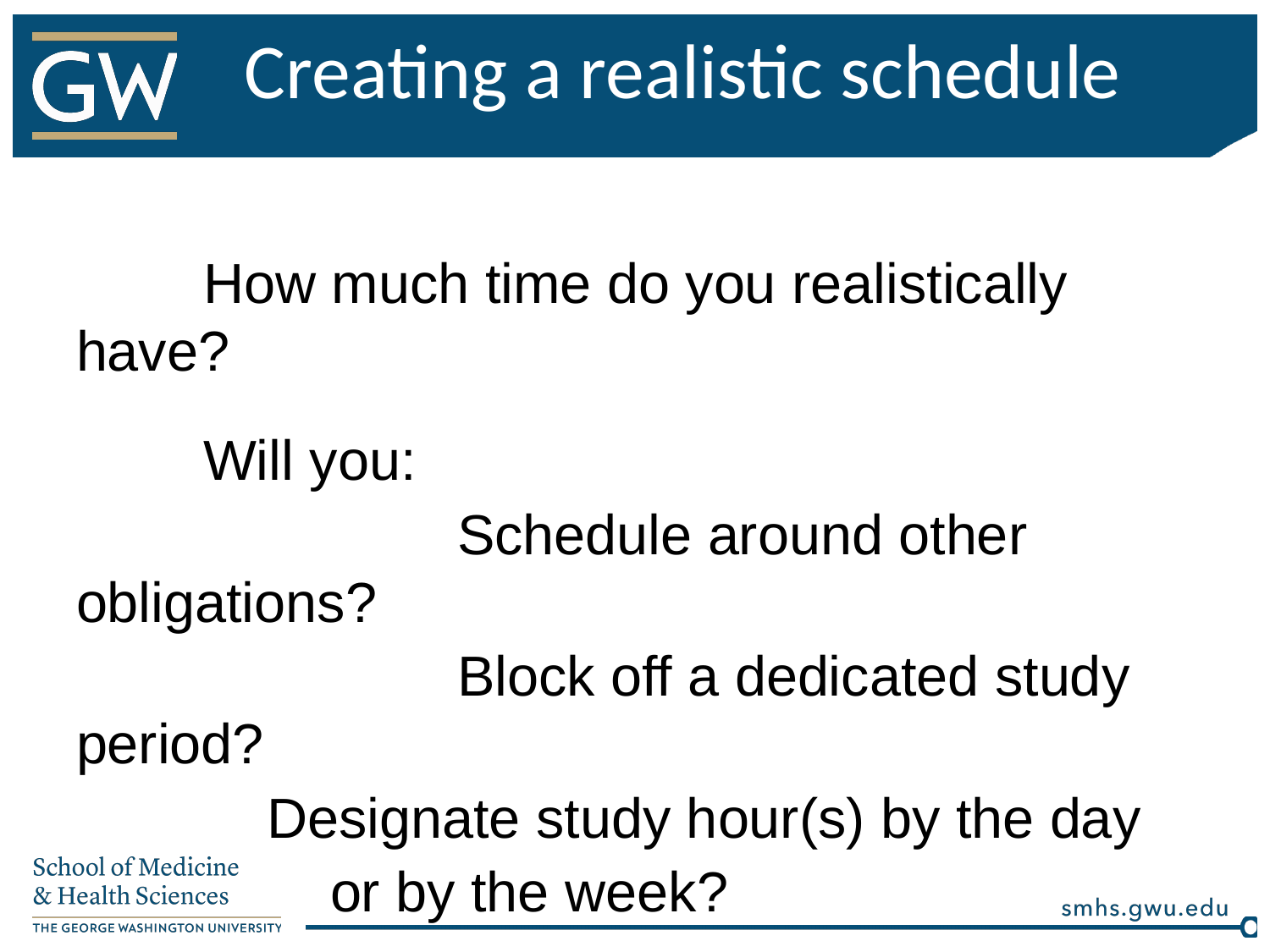

# Creating a realistic schedule

	How much time do you realistically have?

	Will you:
			Schedule around other obligations?
			Block off a dedicated study period?
Designate study hour(s) by the day
	or by the week?